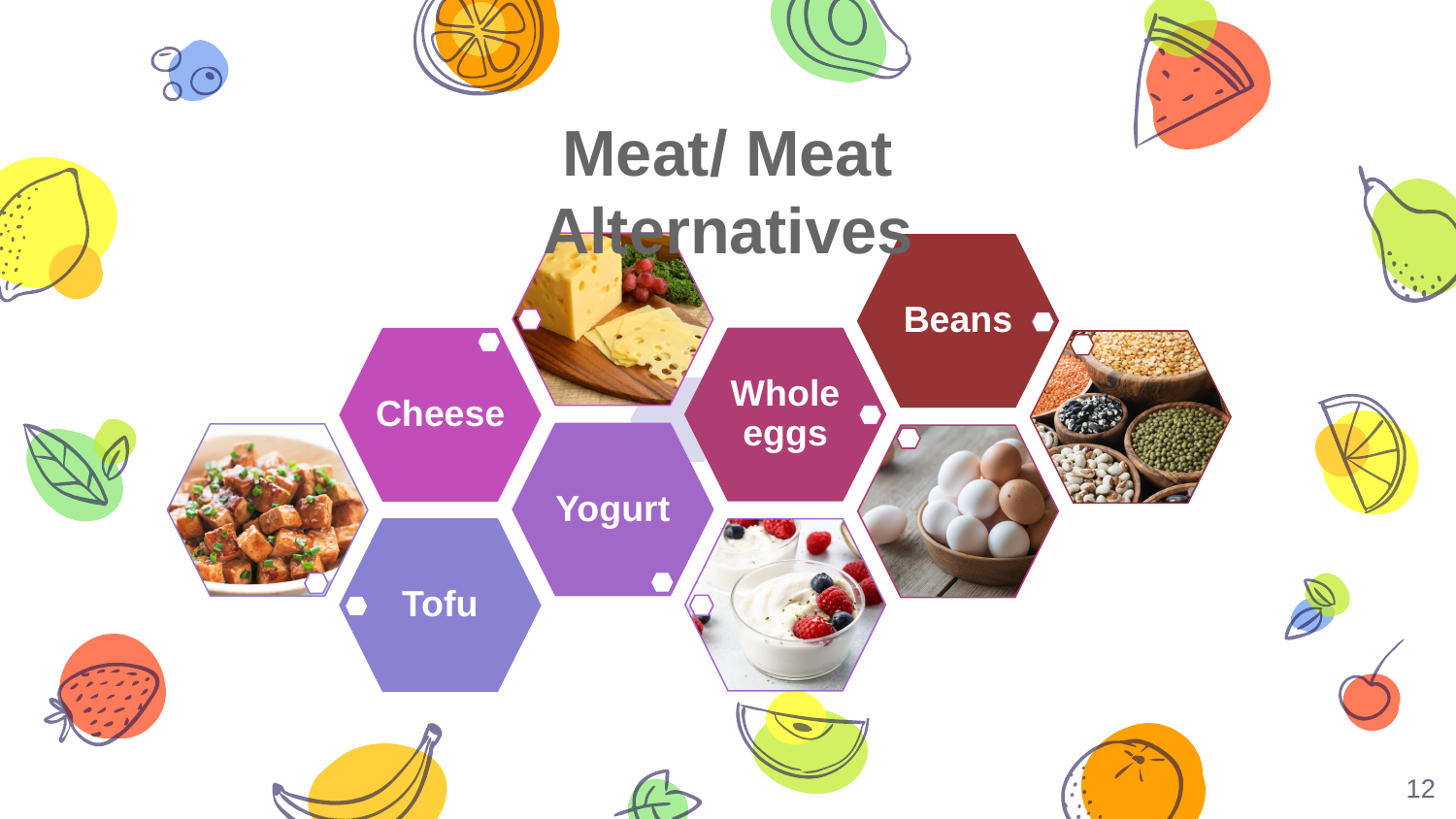

Meat/ Meat Alternatives
Tofu
Yogurt
Cheese
Whole eggs
Beans

12